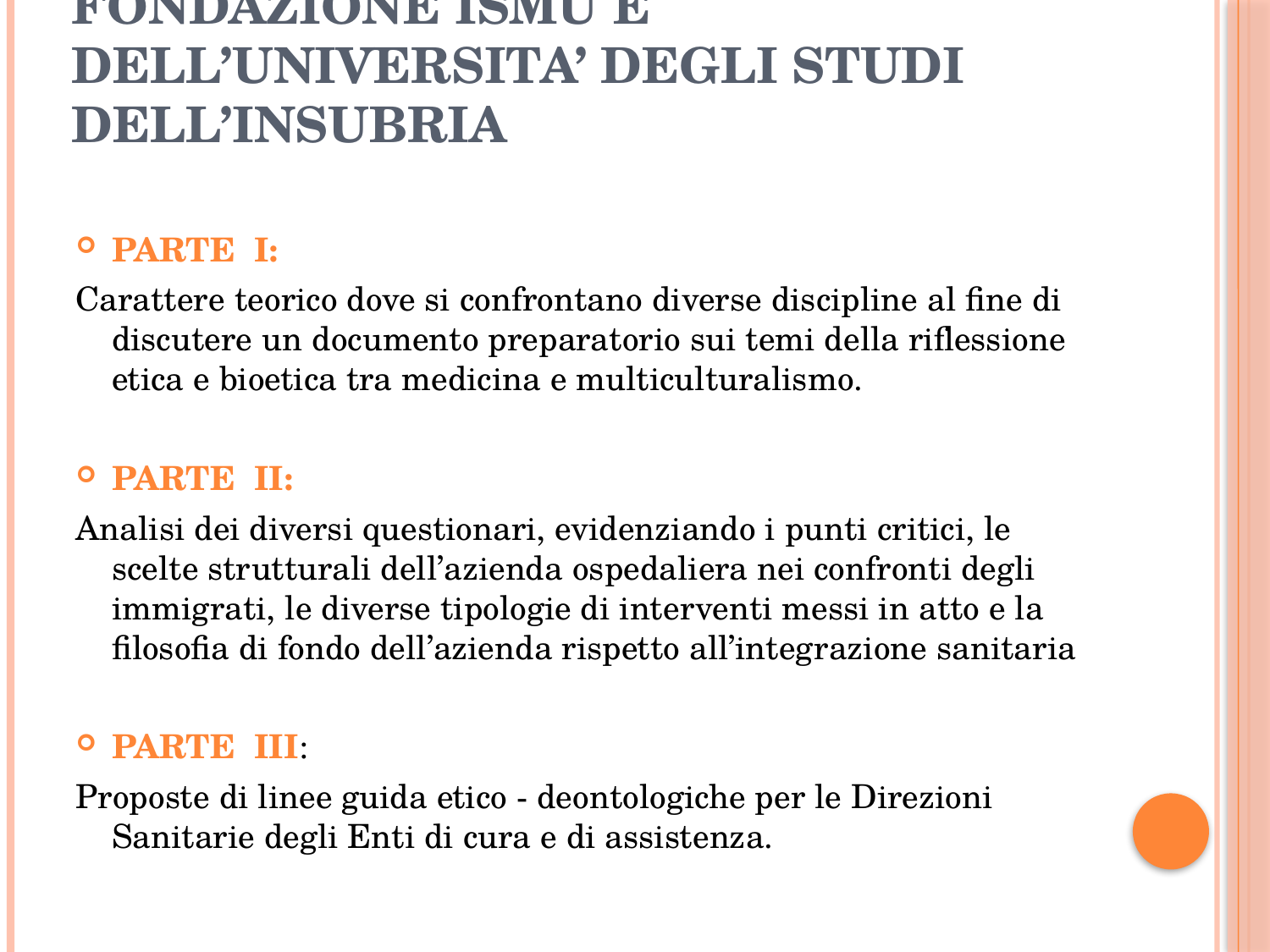

# IL progetto di ricerca della fondazione ismu e dell’universita’ degli studi dell’insubria
PARTE  I:
Carattere teorico dove si confrontano diverse discipline al fine di discutere un documento preparatorio sui temi della riflessione etica e bioetica tra medicina e multiculturalismo.

PARTE  II:
Analisi dei diversi questionari, evidenziando i punti critici, le scelte strutturali dell’azienda ospedaliera nei confronti degli immigrati, le diverse tipologie di interventi messi in atto e la filosofia di fondo dell’azienda rispetto all’integrazione sanitaria

PARTE  III:
Proposte di linee guida etico - deontologiche per le Direzioni Sanitarie degli Enti di cura e di assistenza.